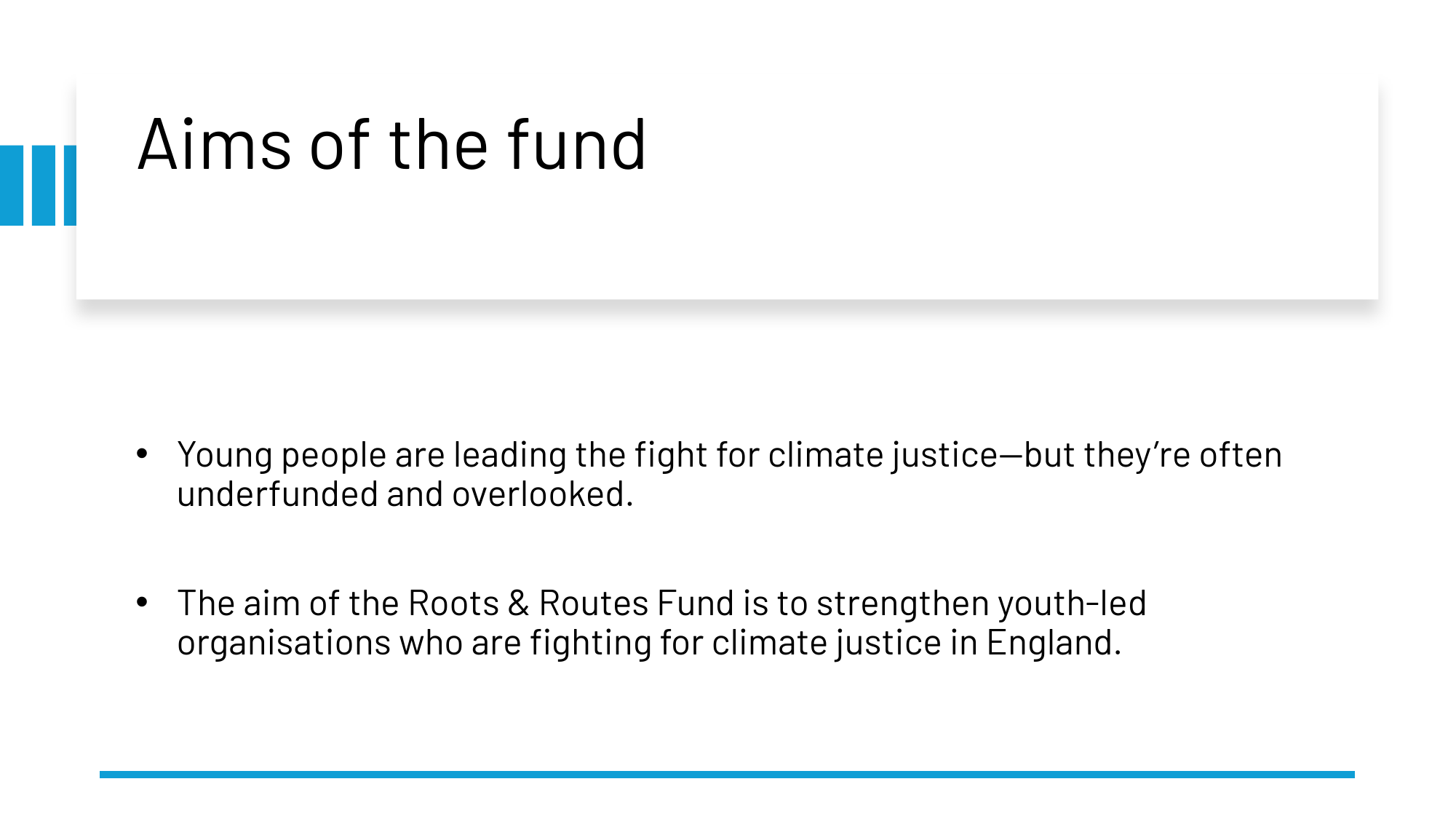

# Aims of the fund

Young people are leading the fight for climate justice—but they’re often underfunded and overlooked.

The aim of the Roots & Routes Fund is to strengthen youth-led organisations who are fighting for climate justice in England.